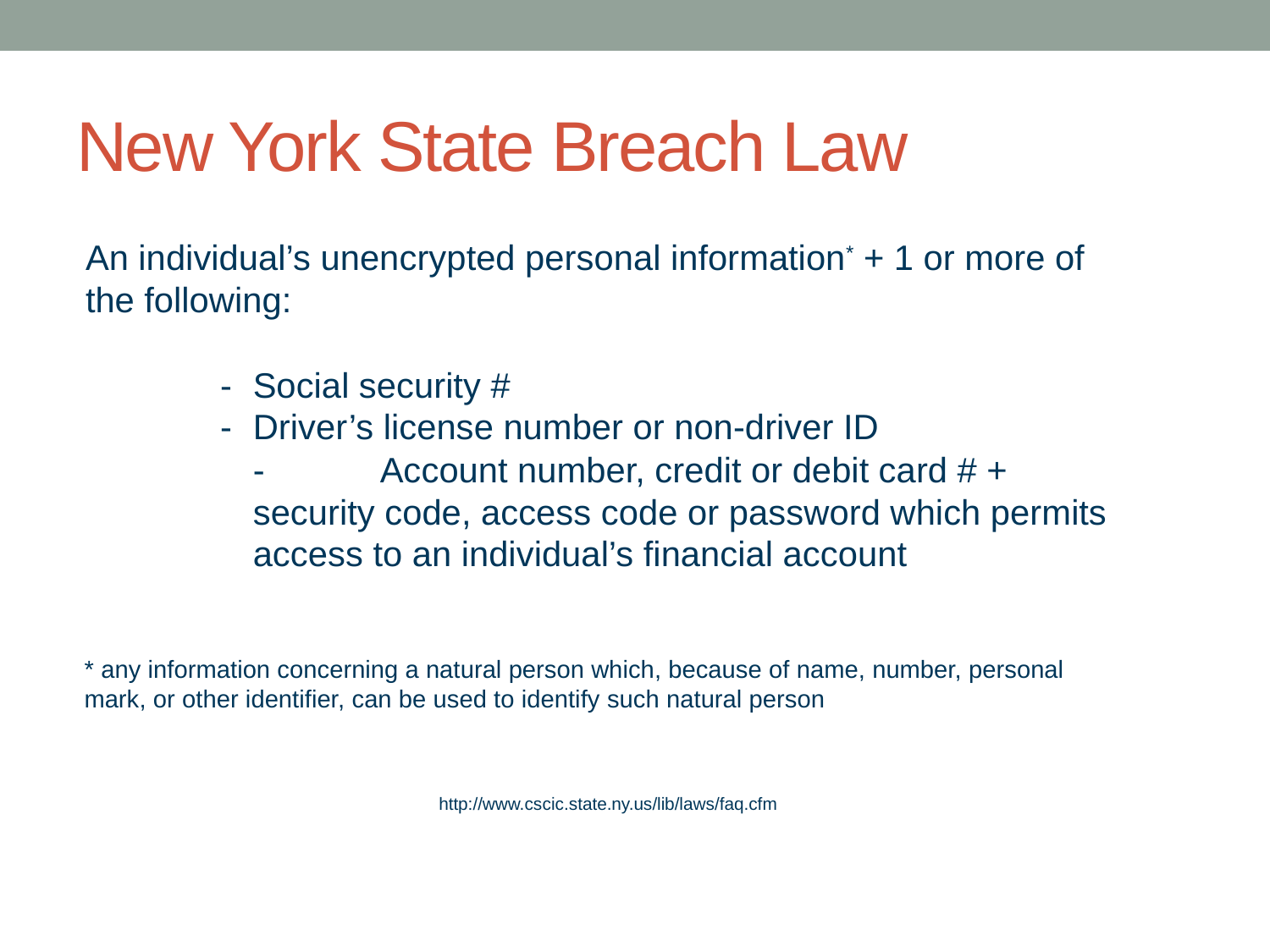

# New York State Breach Law
An individual’s unencrypted personal information* + 1 or more of the following:

	-	Social security #
	-	Driver’s license number or non-driver ID
	-	Account number, credit or debit card # + security code, access code or password which permits access to an individual’s financial account

* any information concerning a natural person which, because of name, number, personal mark, or other identifier, can be used to identify such natural person
http://www.cscic.state.ny.us/lib/laws/faq.cfm